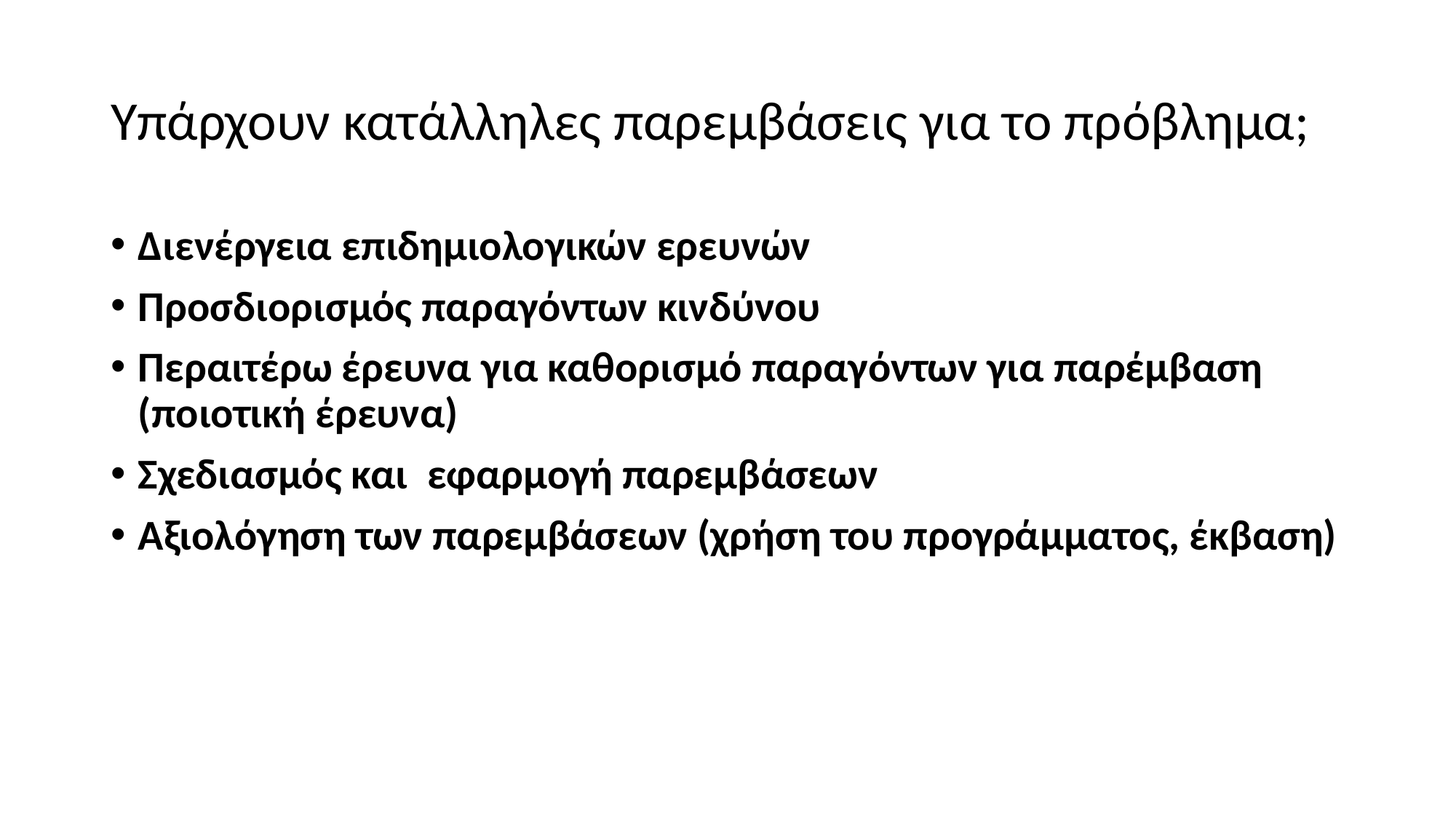

# Υπάρχουν κατάλληλες παρεμβάσεις για το πρόβλημα;
Διενέργεια επιδημιολογικών ερευνών
Προσδιορισμός παραγόντων κινδύνου
Περαιτέρω έρευνα για καθορισμό παραγόντων για παρέμβαση (ποιοτική έρευνα)
Σχεδιασμός και  εφαρμογή παρεμβάσεων
Αξιολόγηση των παρεμβάσεων (χρήση του προγράμματος, έκβαση)